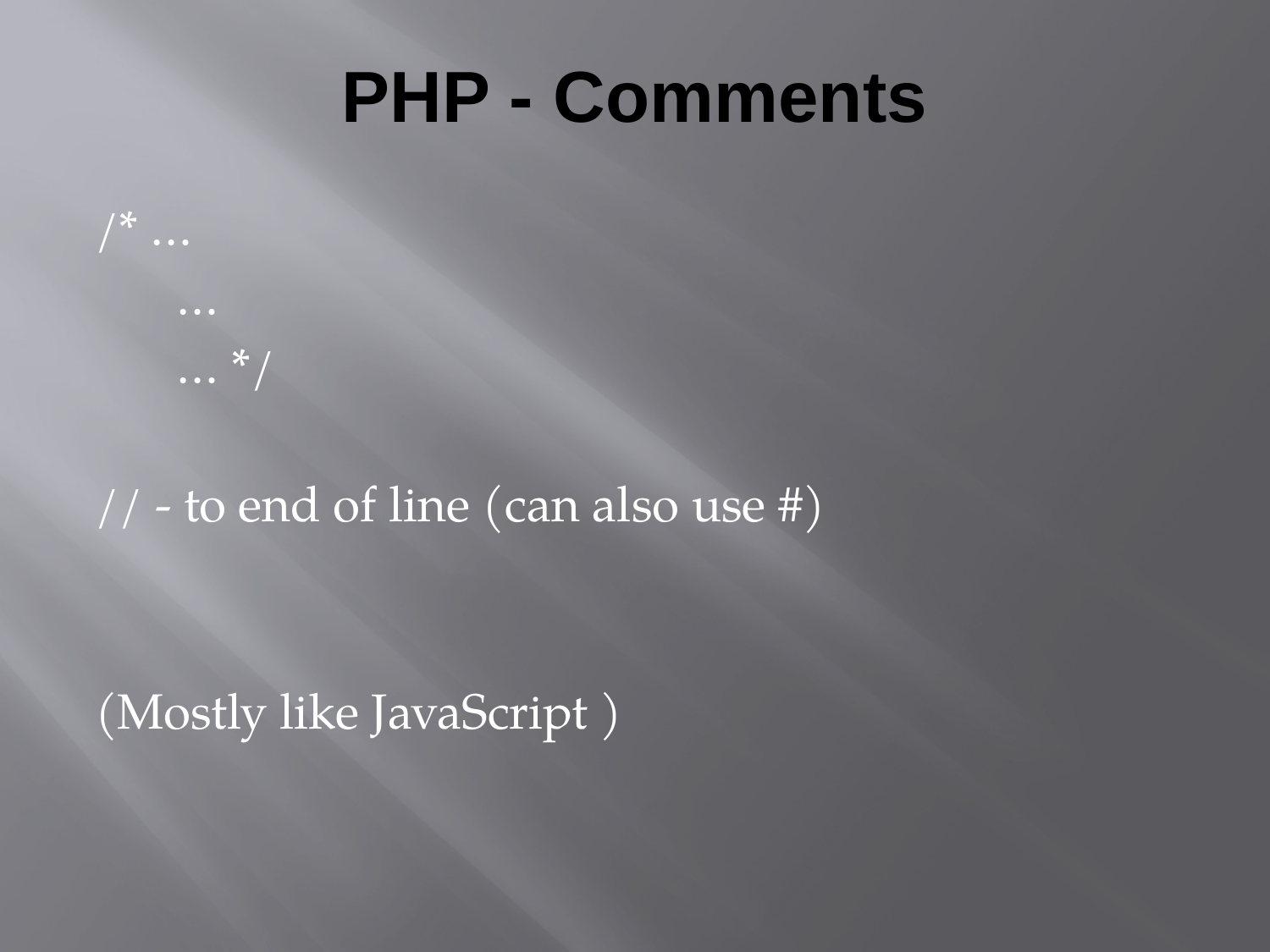

# PHP - Comments
/* …
	  …
	  … */

// - to end of line (can also use #)

(Mostly like JavaScript )